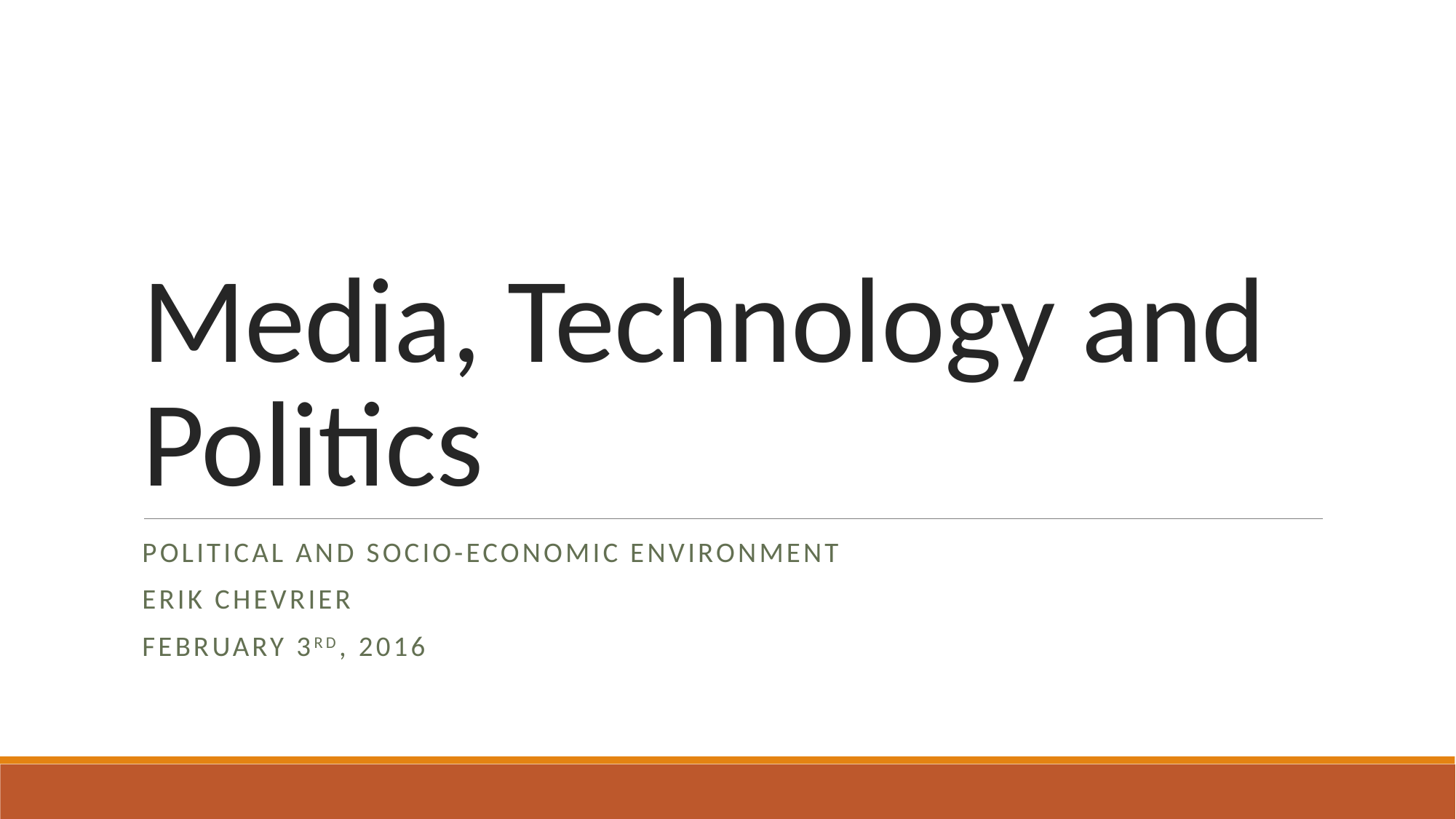

# Media, Technology and Politics
Political and Socio-Economic Environment
Erik Chevrier
February 3rd, 2016